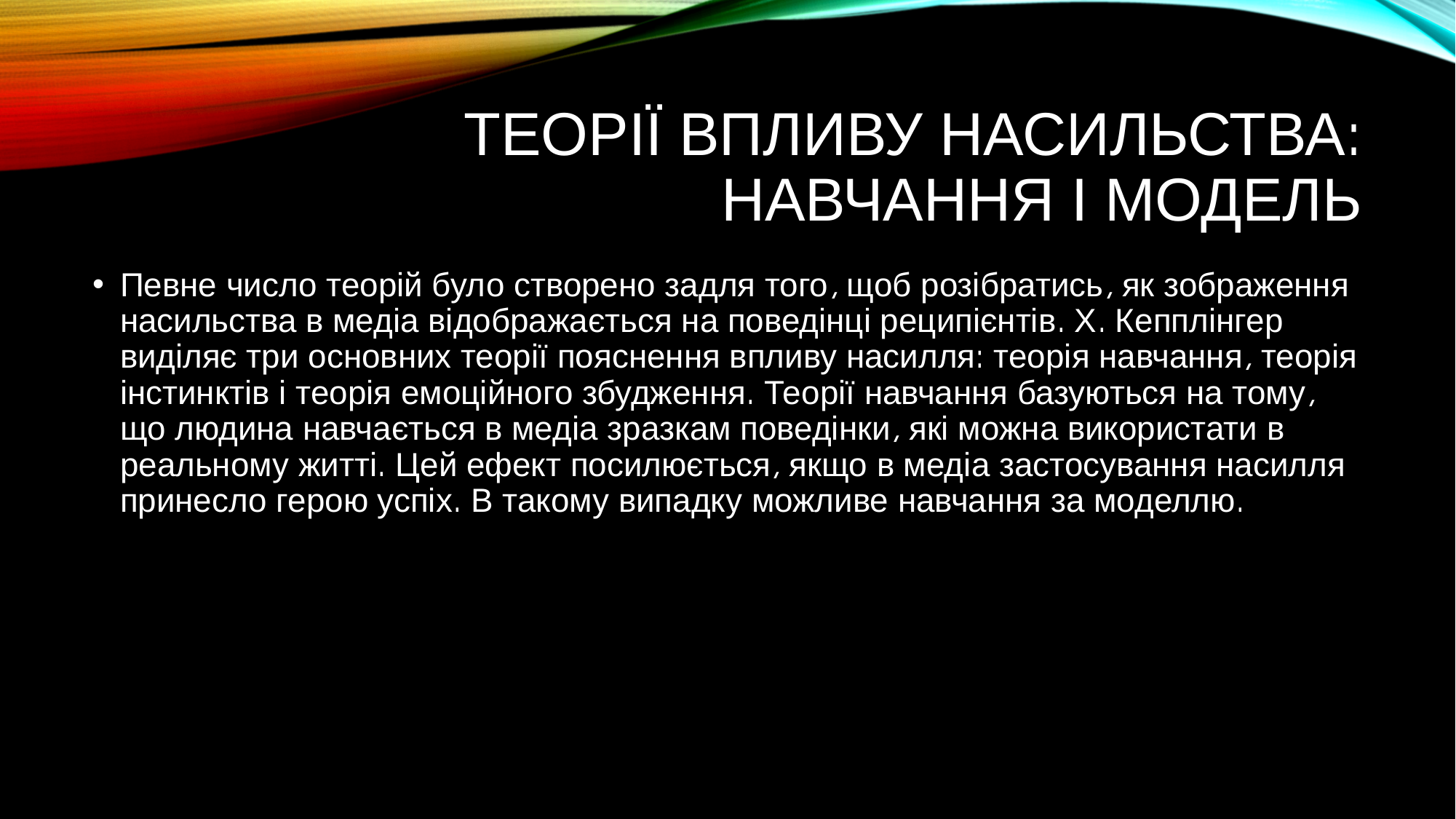

# Теорії впливу насильства: навчання і модель
Певне число теорій було створено задля того, щоб розібратись, як зображення насильства в медіа відображається на поведінці реципієнтів. Х. Кепплінгер виділяє три основних теорії пояснення впливу насилля: теорія навчання, теорія інстинктів і теорія емоційного збудження. Теорії навчання базуються на тому, що людина навчається в медіа зразкам поведінки, які можна використати в реальному житті. Цей ефект посилюється, якщо в медіа застосування насилля принесло герою успіх. В такому випадку можливе навчання за моделлю.